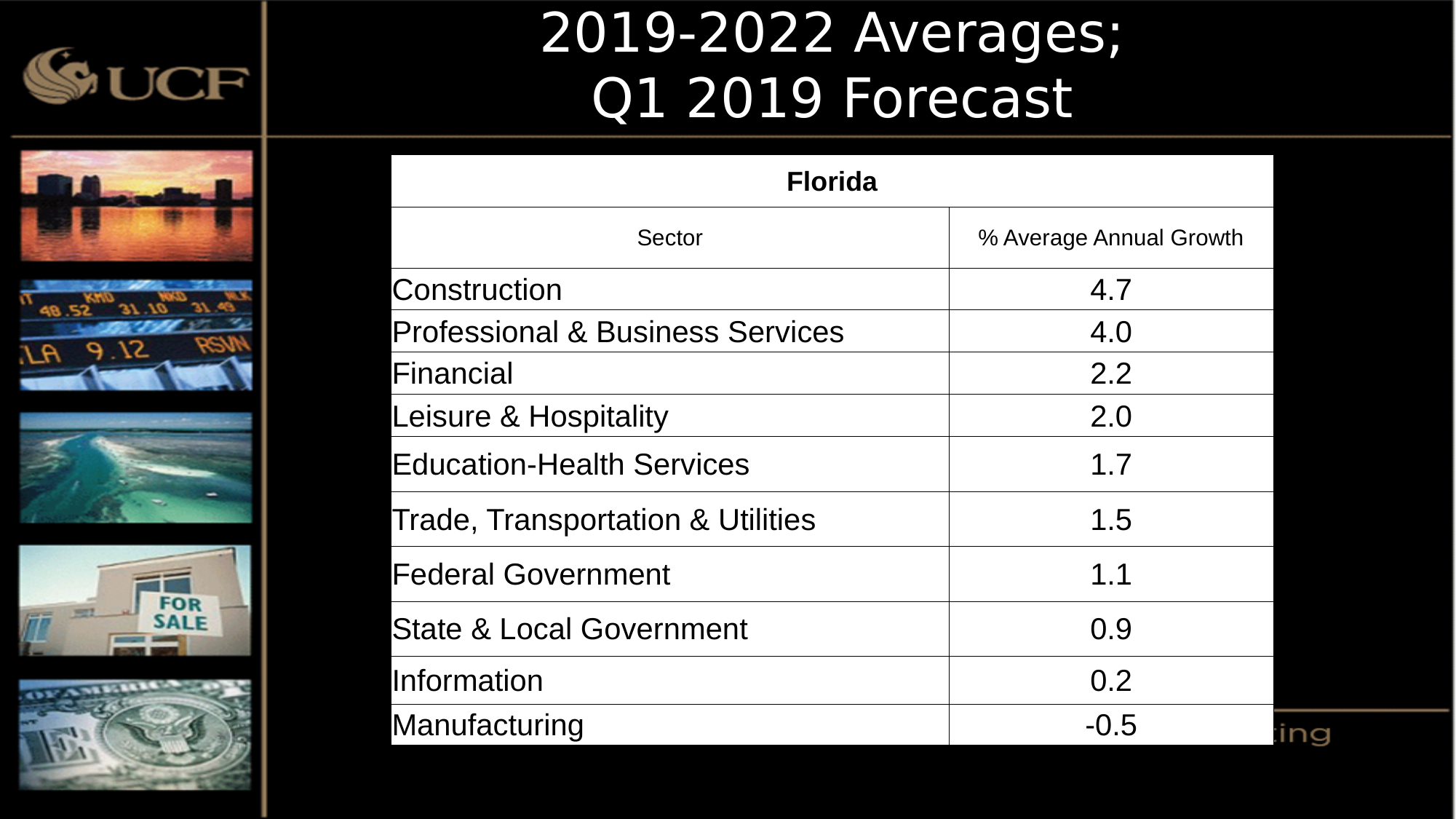

2019-2022 Averages;
Q1 2019 Forecast
| Florida |  |
| --- | --- |
| Sector | % Average Annual Growth |
| Construction | 4.7 |
| Professional & Business Services | 4.0 |
| Financial | 2.2 |
| Leisure & Hospitality | 2.0 |
| Education-Health Services | 1.7 |
| Trade, Transportation & Utilities | 1.5 |
| Federal Government | 1.1 |
| State & Local Government | 0.9 |
| Information | 0.2 |
| Manufacturing | -0.5 |